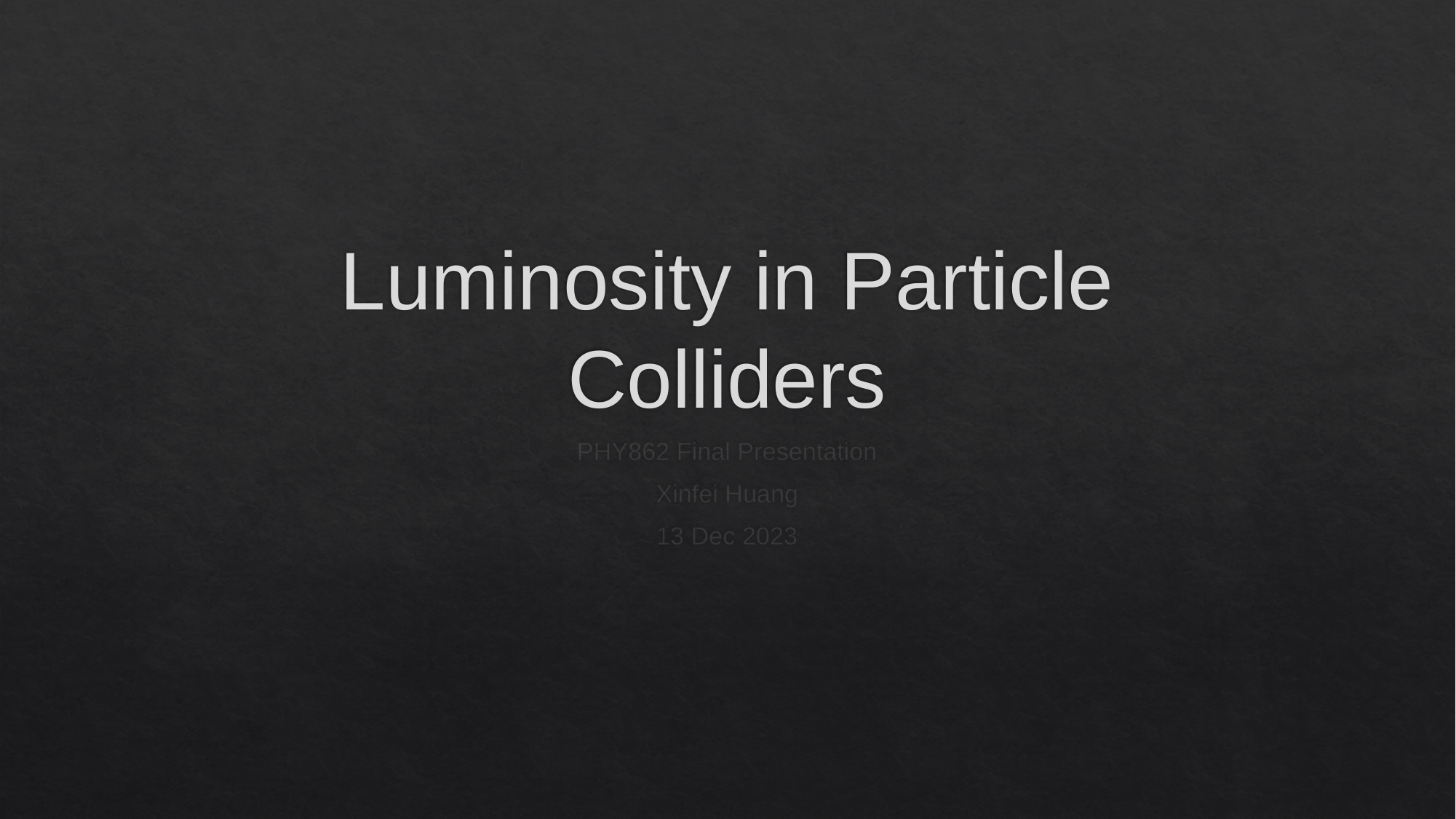

# Luminosity in Particle Colliders
PHY862 Final Presentation
Xinfei Huang
13 Dec 2023